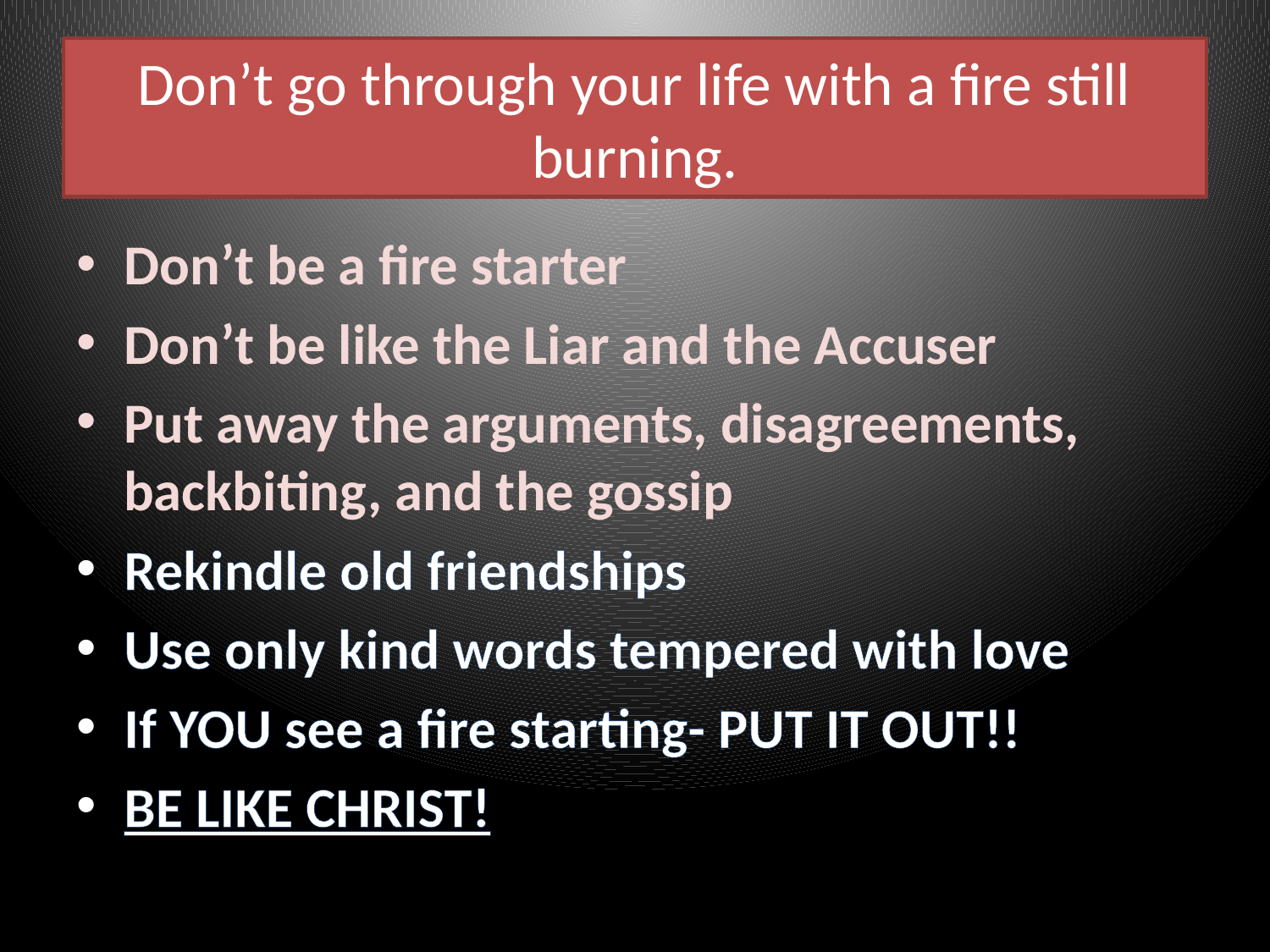

# Don’t go through your life with a fire still burning.
Don’t be a fire starter
Don’t be like the Liar and the Accuser
Put away the arguments, disagreements, backbiting, and the gossip
Rekindle old friendships
Use only kind words tempered with love
If YOU see a fire starting- PUT IT OUT!!
BE LIKE CHRIST!